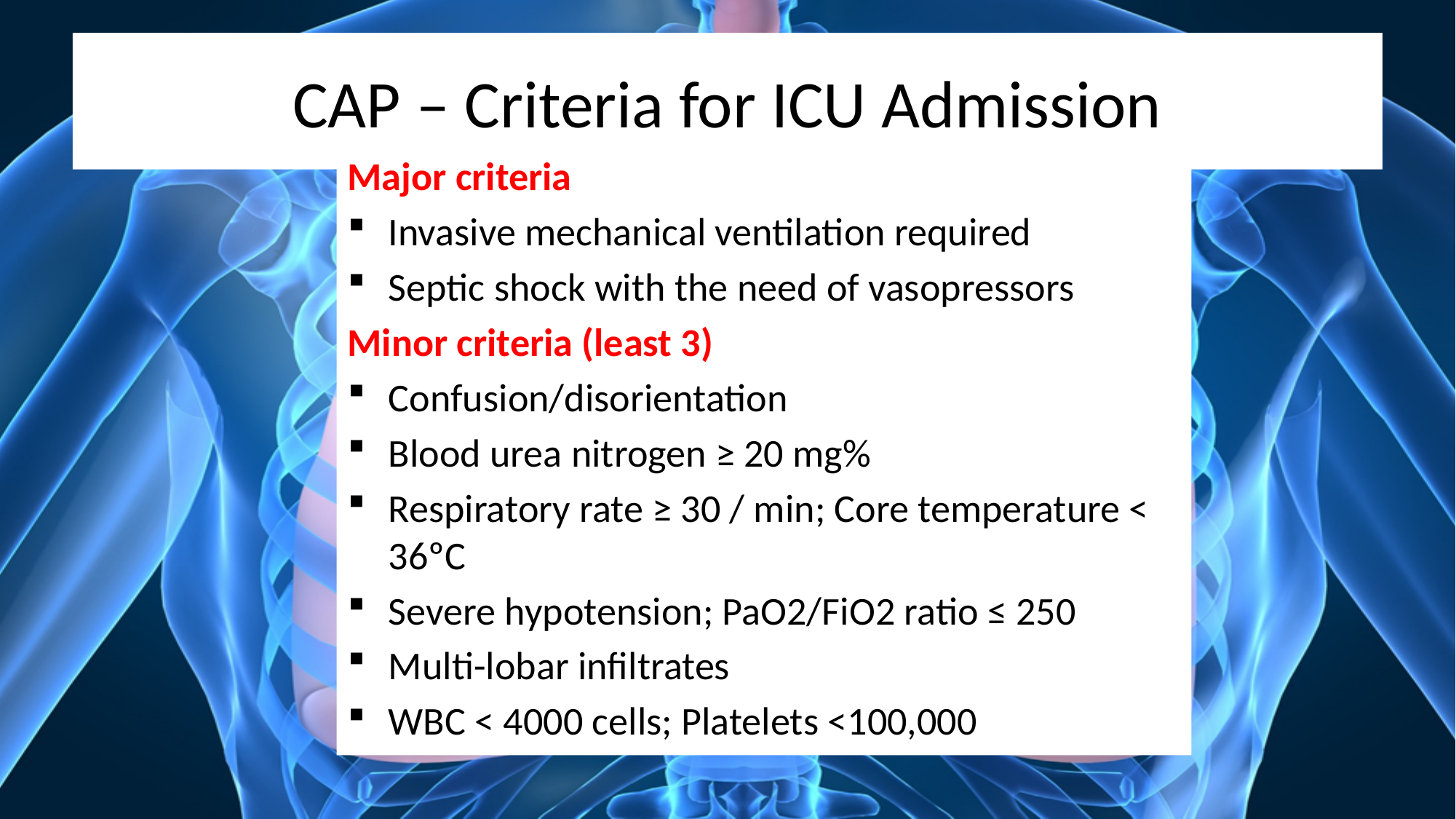

# CAP – Criteria for ICU Admission
Major criteria
Invasive mechanical ventilation required
Septic shock with the need of vasopressors
Minor criteria (least 3)
Confusion/disorientation
Blood urea nitrogen ≥ 20 mg%
Respiratory rate ≥ 30 / min; Core temperature < 36ºC
Severe hypotension; PaO2/FiO2 ratio ≤ 250
Multi-lobar infiltrates
WBC < 4000 cells; Platelets <100,000